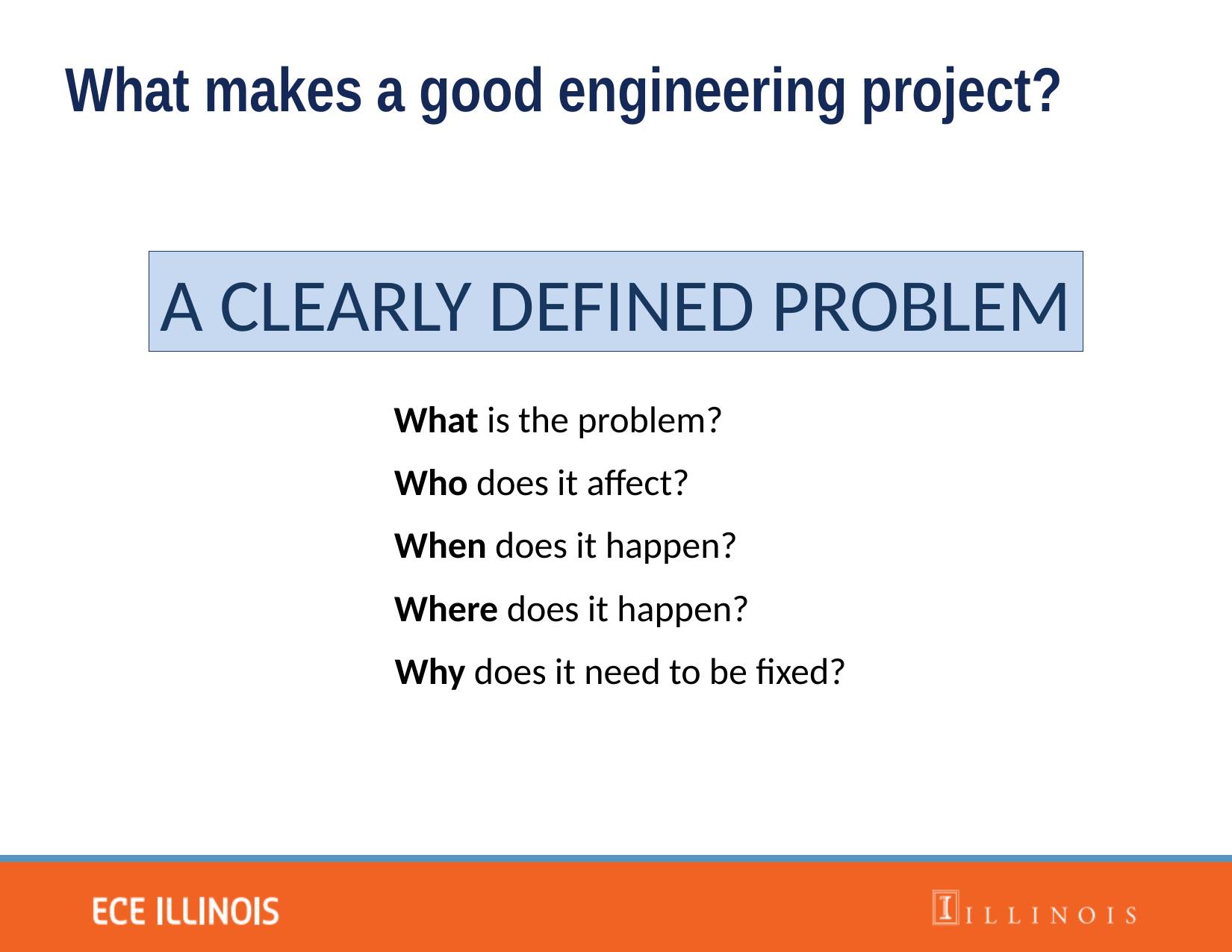

What makes a good engineering project?
A CLEARLY DEFINED PROBLEM
What is the problem?
Who does it affect?
When does it happen?
Where does it happen?
Why does it need to be fixed?